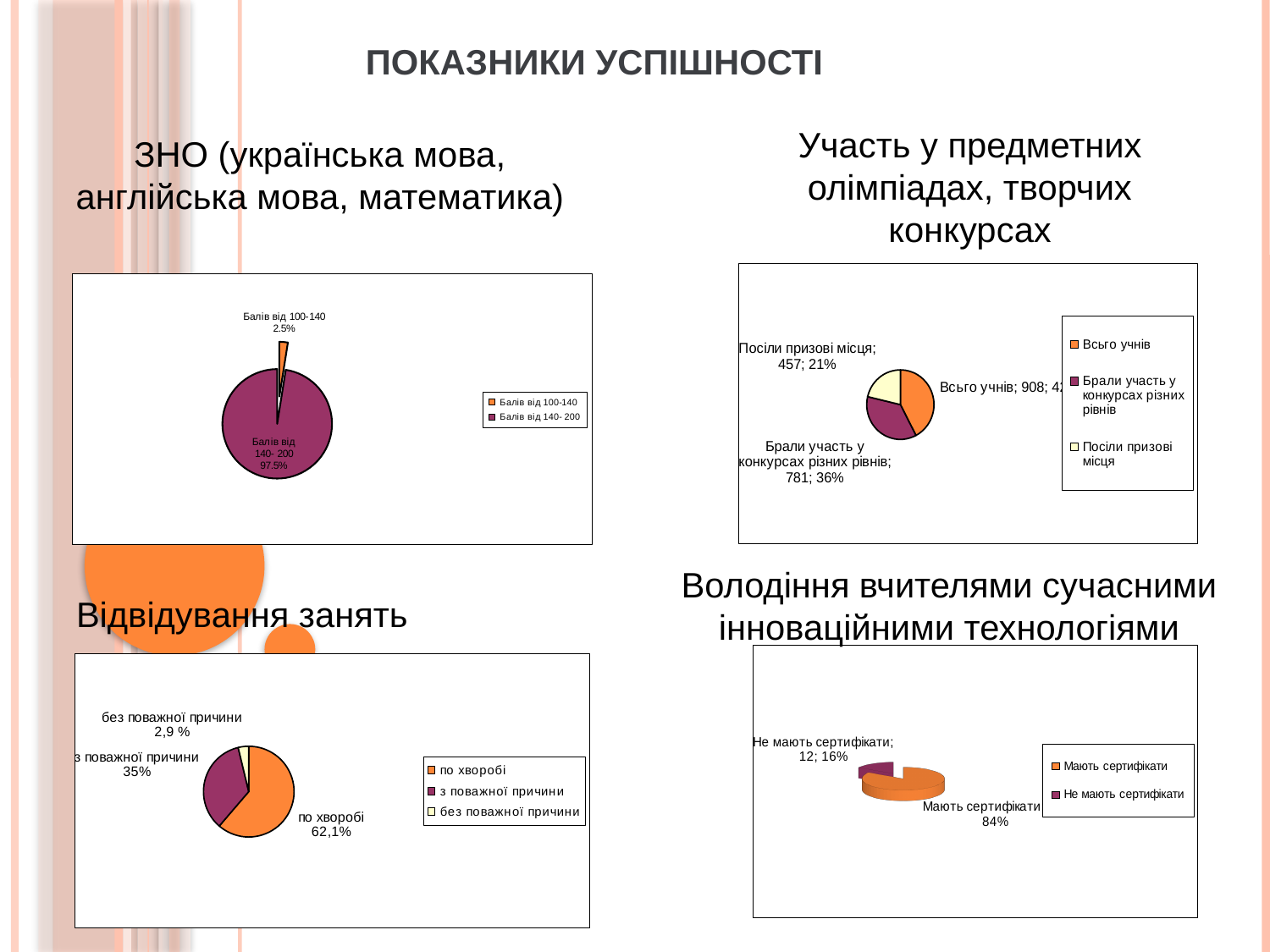

ПОКАЗНИКИ УСПІШНОСТІ
Участь у предметних олімпіадах, творчих конкурсах
ЗНО (українська мова, англійська мова, математика)

Відвідування занять

### Chart

| Category |  |
|---|---|
| Всьго учнів | 908.0 |
| Брали участь у конкурсах різних рівнів | 781.0 |
| Посіли призові місця | 457.0 |

### Chart

| Category |  |
|---|---|
| Балів від 100-140 | 2.5 |
| Балів від 140- 200 | 97.5 |
Володіння вчителями сучасними інноваційними технологіями

[unsupported chart]

### Chart

| Category |  |
|---|---|
| по хворобі | 20140.0 |
| з поважної причини | 11478.0 |
| без поважної причини | 1234.0 |